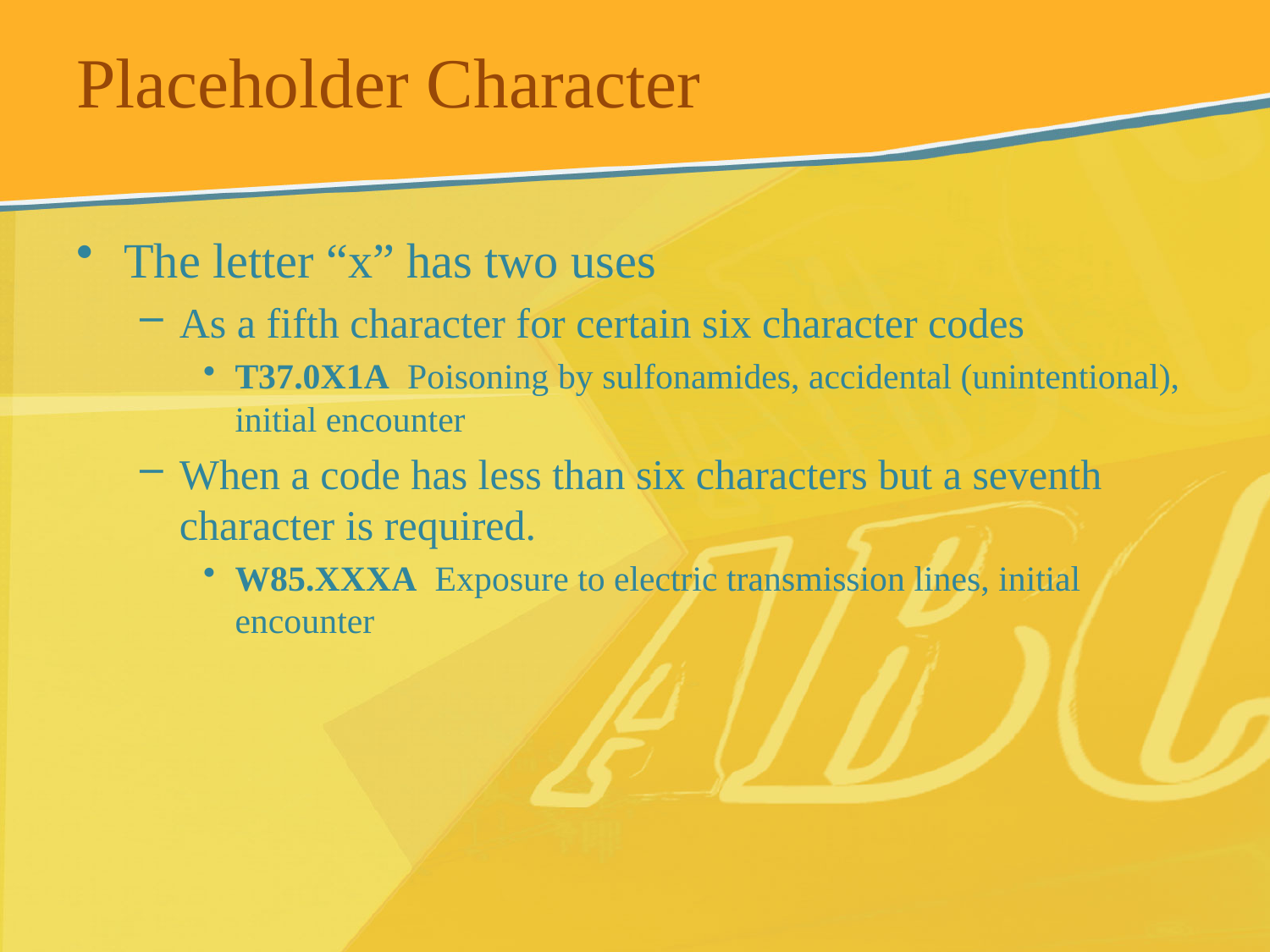

# Placeholder Character
The letter “x” has two uses
As a fifth character for certain six character codes
T37.0X1A  Poisoning by sulfonamides, accidental (unintentional), initial encounter
When a code has less than six characters but a seventh character is required.
W85.XXXA  Exposure to electric transmission lines, initial encounter